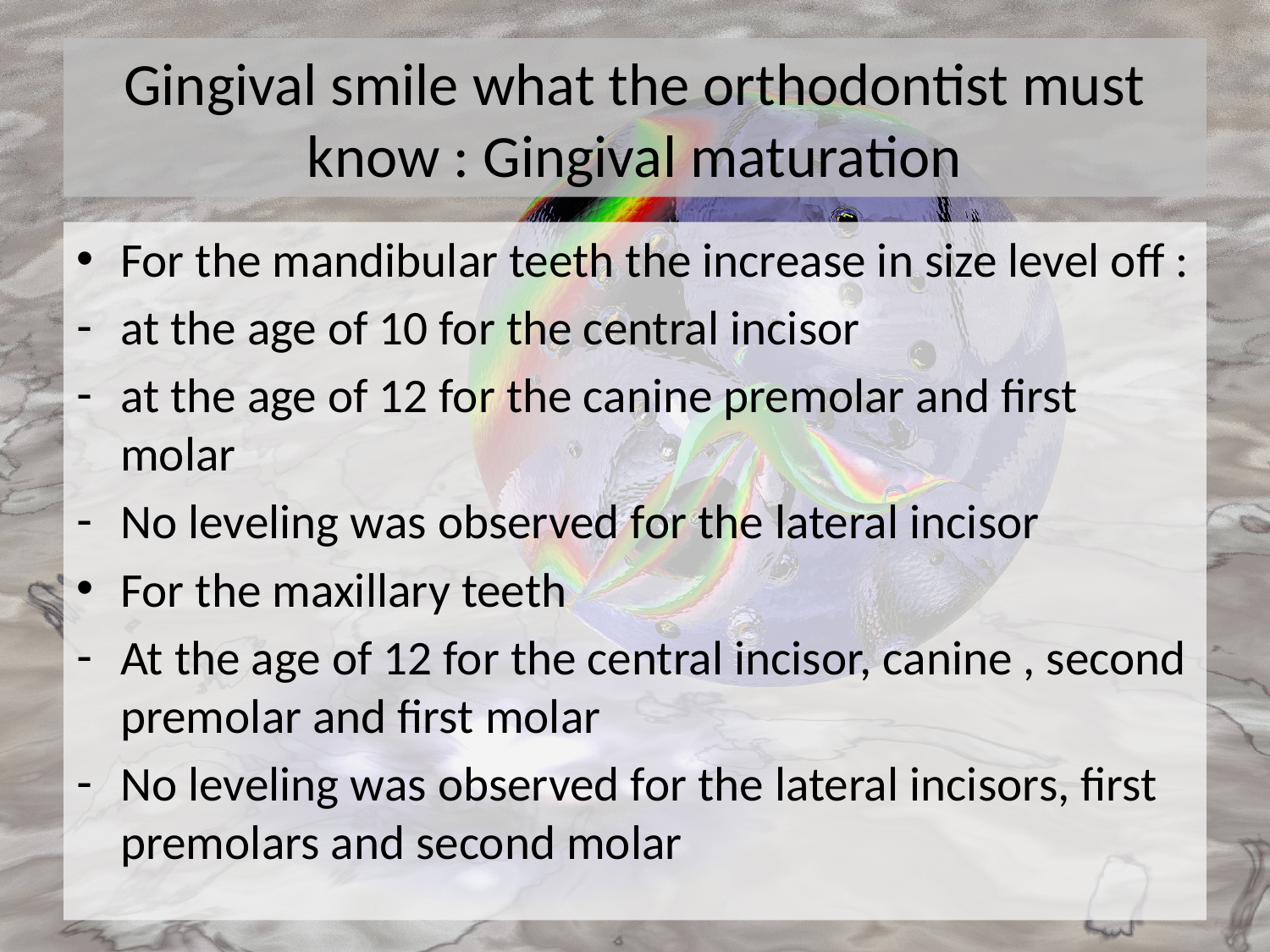

# Gingival smile what the orthodontist must know : Gingival maturation
For the mandibular teeth the increase in size level off :
at the age of 10 for the central incisor
at the age of 12 for the canine premolar and first molar
No leveling was observed for the lateral incisor
For the maxillary teeth
At the age of 12 for the central incisor, canine , second premolar and first molar
No leveling was observed for the lateral incisors, first premolars and second molar